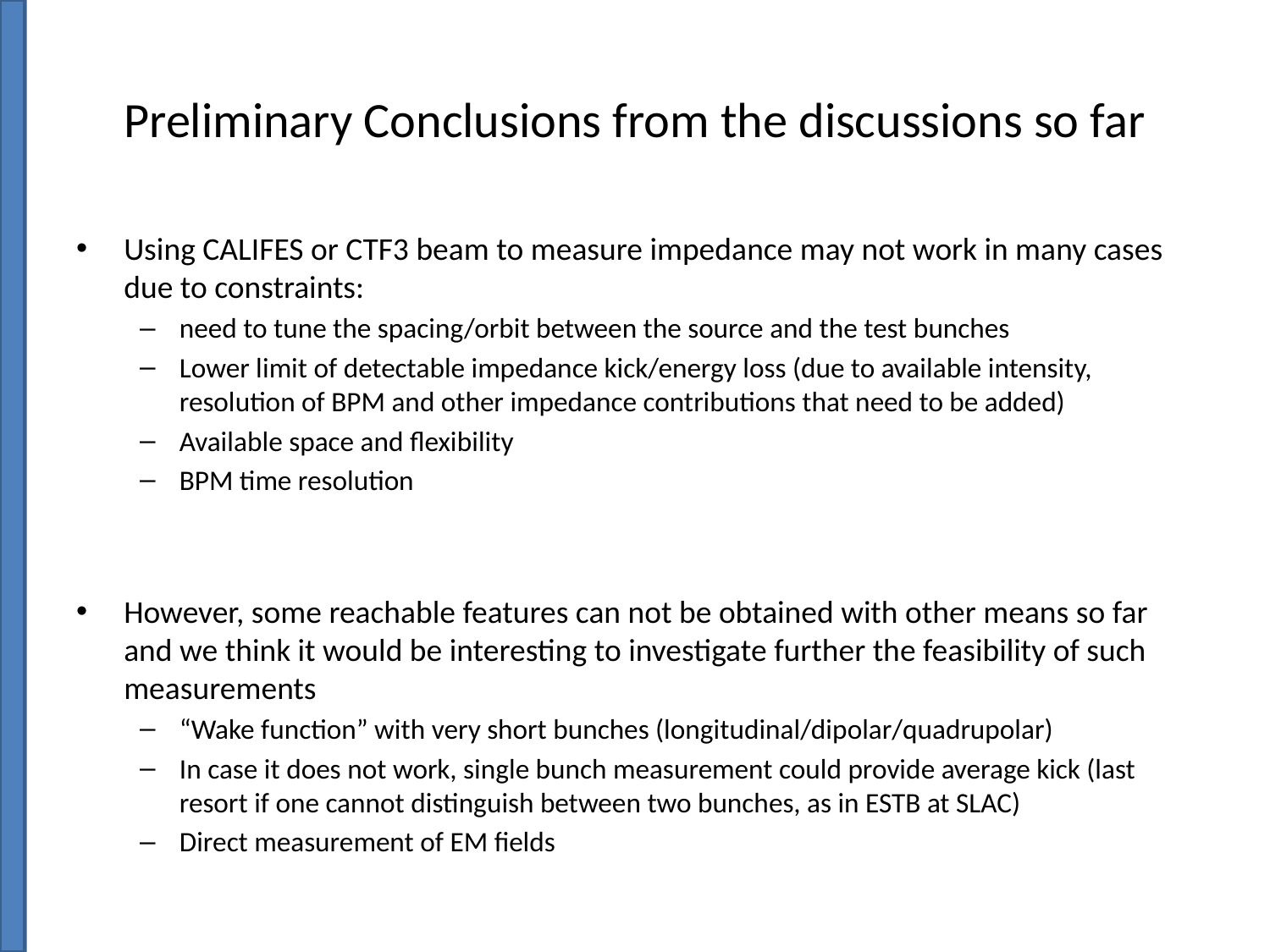

# Preliminary Conclusions from the discussions so far
Using CALIFES or CTF3 beam to measure impedance may not work in many cases due to constraints:
need to tune the spacing/orbit between the source and the test bunches
Lower limit of detectable impedance kick/energy loss (due to available intensity, resolution of BPM and other impedance contributions that need to be added)
Available space and flexibility
BPM time resolution

However, some reachable features can not be obtained with other means so far and we think it would be interesting to investigate further the feasibility of such measurements
“Wake function” with very short bunches (longitudinal/dipolar/quadrupolar)
In case it does not work, single bunch measurement could provide average kick (last resort if one cannot distinguish between two bunches, as in ESTB at SLAC)
Direct measurement of EM fields